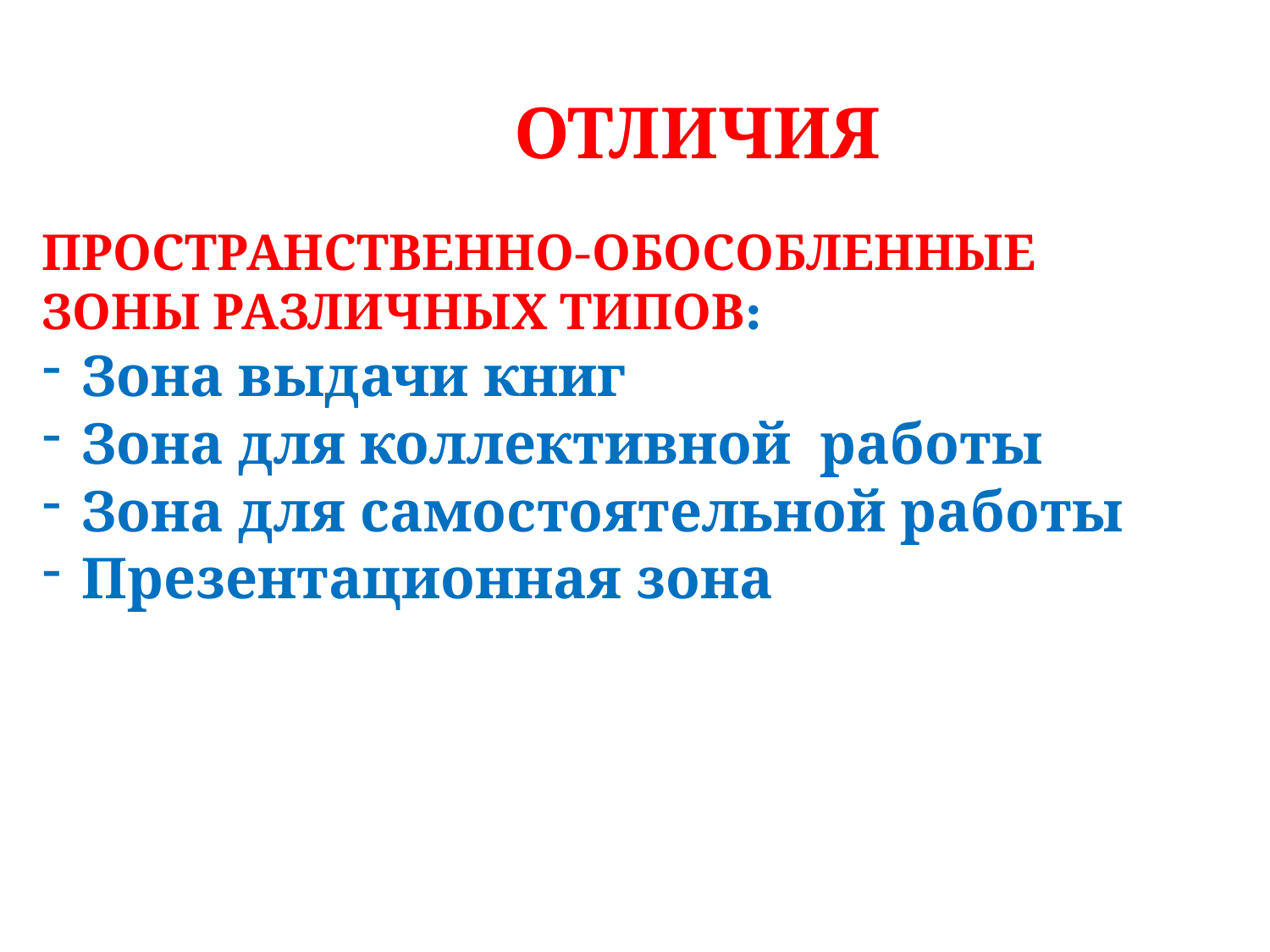

# ОТЛИЧИЯ
ПРОСТРАНСТВЕННО-ОБОСОБЛЕННЫЕ
ЗОНЫ РАЗЛИЧНЫХ ТИПОВ:
Зона выдачи книг
Зона для коллективной  работы
Зона для самостоятельной работы
Презентационная зона